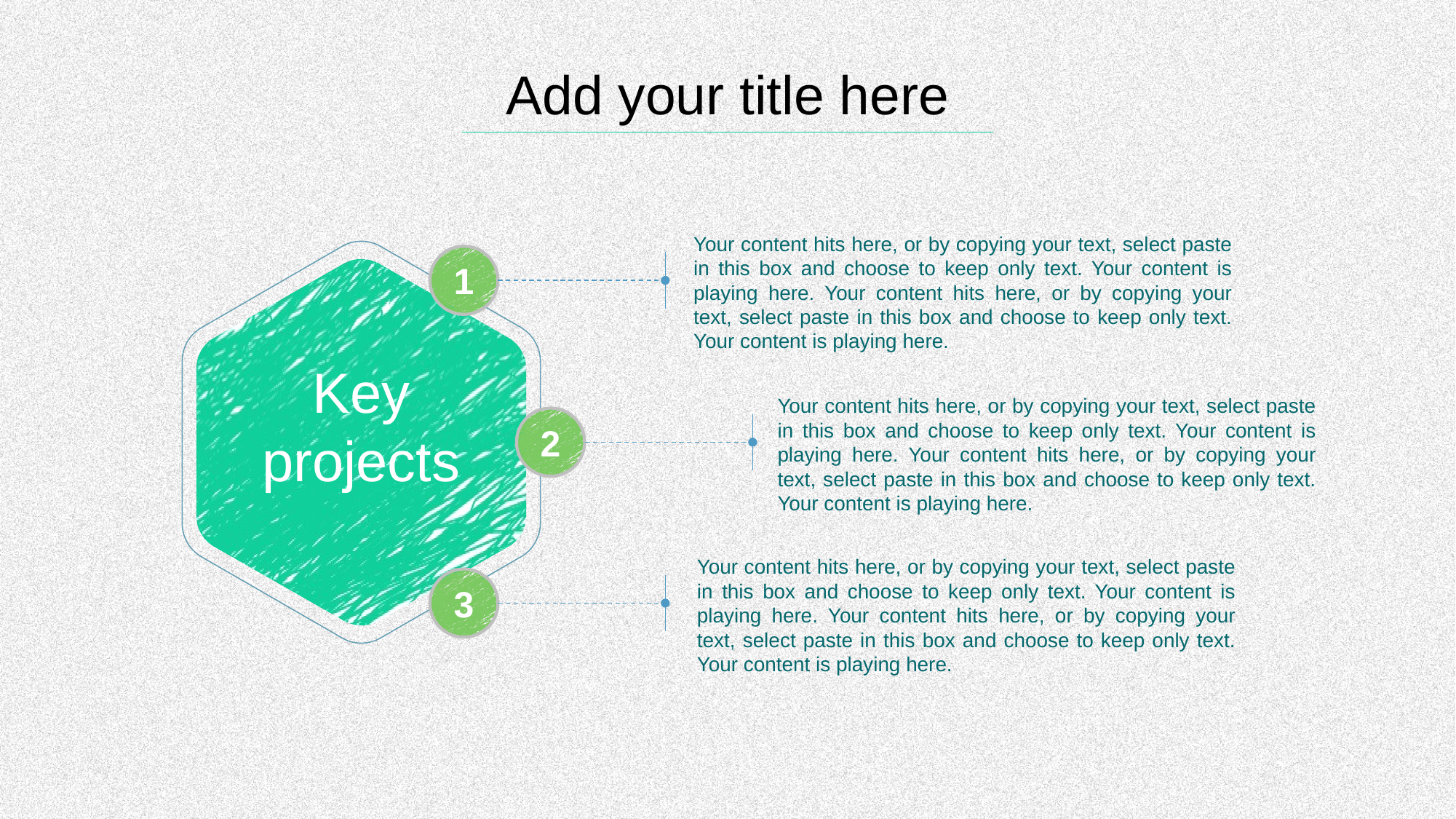

Add your title here
Your content hits here, or by copying your text, select paste in this box and choose to keep only text. Your content is playing here. Your content hits here, or by copying your text, select paste in this box and choose to keep only text. Your content is playing here.

1

Key projects
Your content hits here, or by copying your text, select paste in this box and choose to keep only text. Your content is playing here. Your content hits here, or by copying your text, select paste in this box and choose to keep only text. Your content is playing here.
2
Your content hits here, or by copying your text, select paste in this box and choose to keep only text. Your content is playing here. Your content hits here, or by copying your text, select paste in this box and choose to keep only text. Your content is playing here.
3